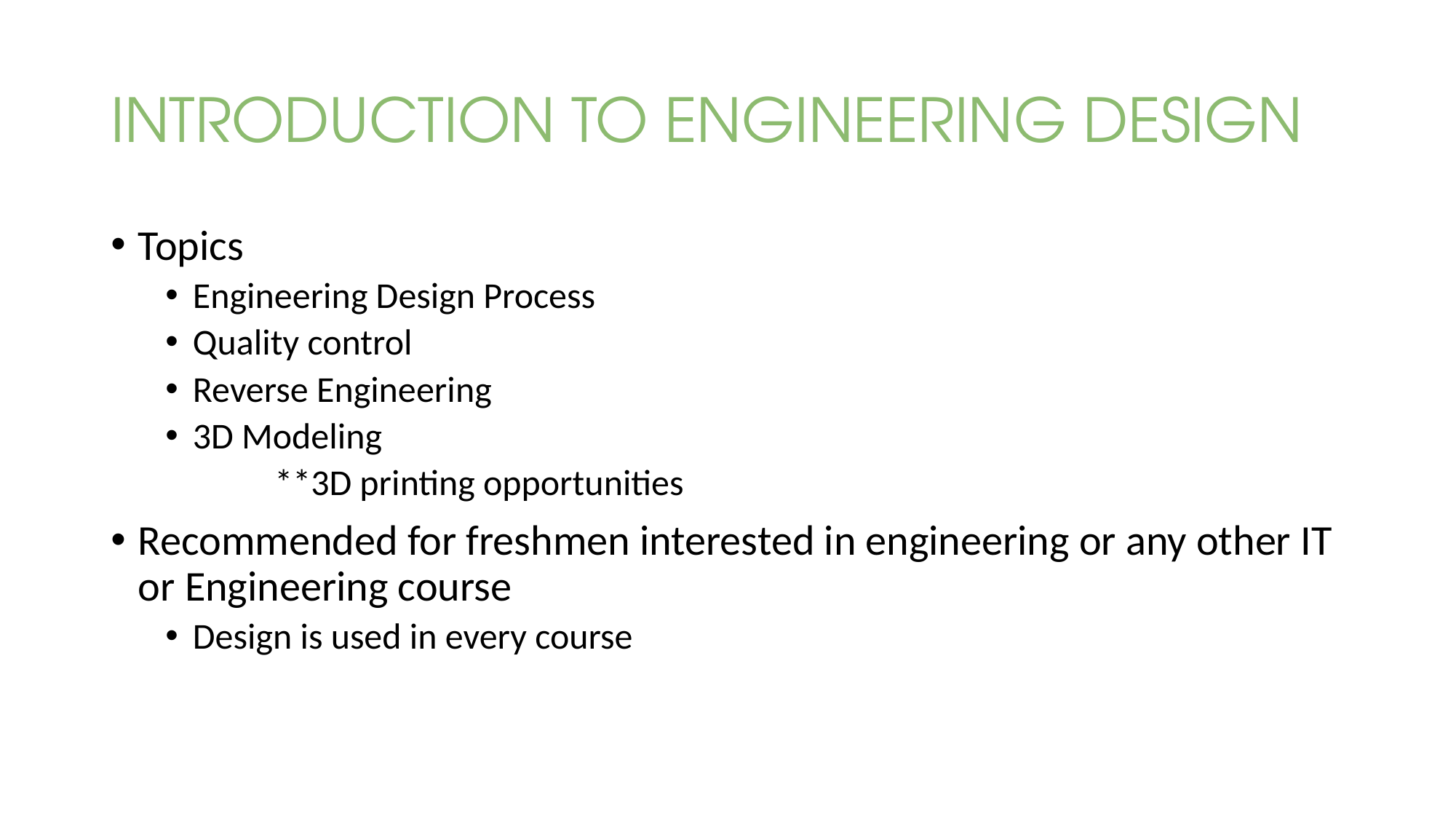

# Introduction to Engineering Design
Topics
Engineering Design Process
Quality control
Reverse Engineering
3D Modeling
	**3D printing opportunities
Recommended for freshmen interested in engineering or any other IT or Engineering course
Design is used in every course